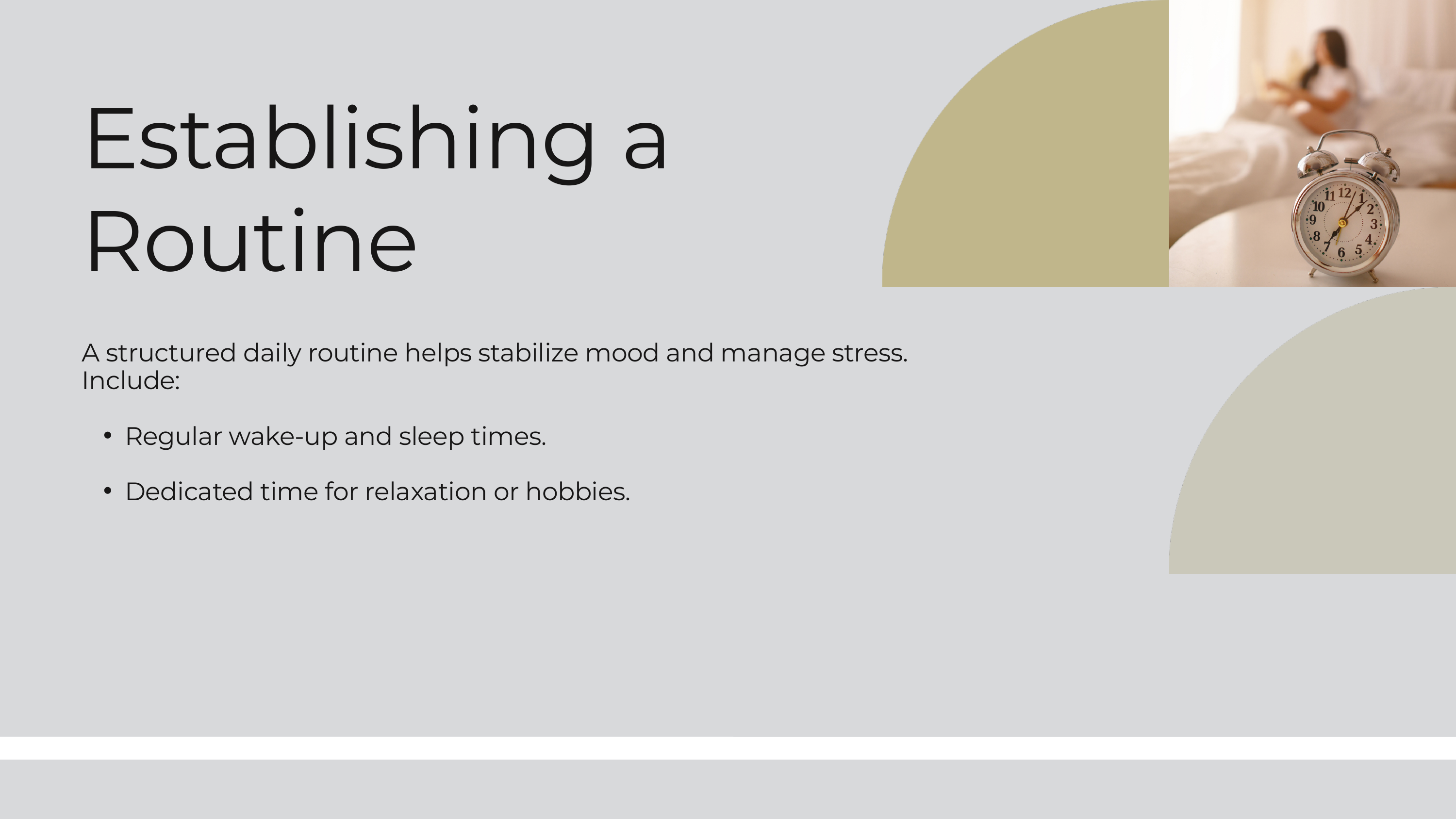

Establishing a Routine

A structured daily routine helps stabilize mood and manage stress. Include:

Regular wake-up and sleep times.

Dedicated time for relaxation or hobbies.